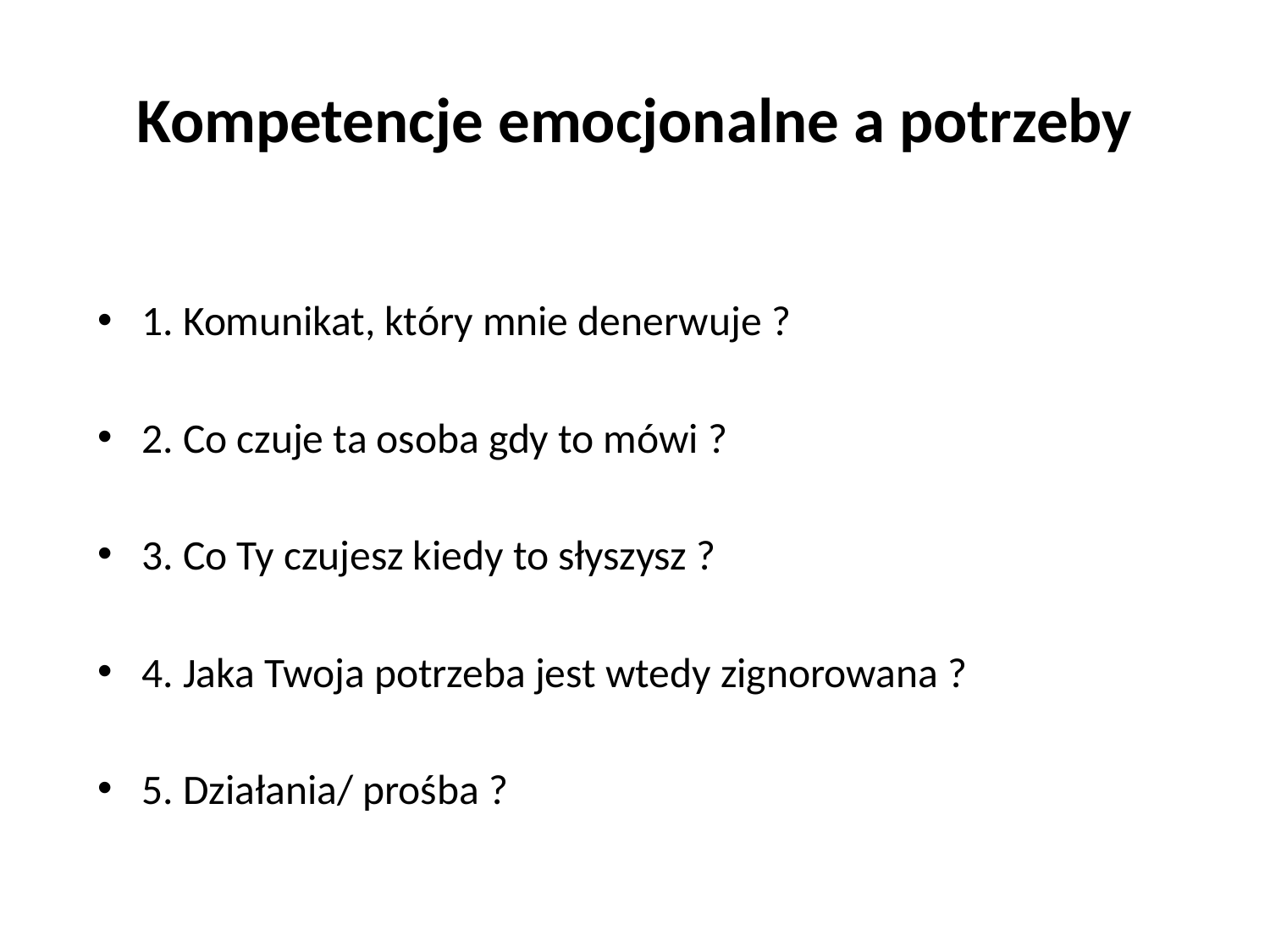

# Kompetencje emocjonalne a potrzeby
1. Komunikat, który mnie denerwuje ?

2. Co czuje ta osoba gdy to mówi ?

3. Co Ty czujesz kiedy to słyszysz ?

4. Jaka Twoja potrzeba jest wtedy zignorowana ?

5. Działania/ prośba ?